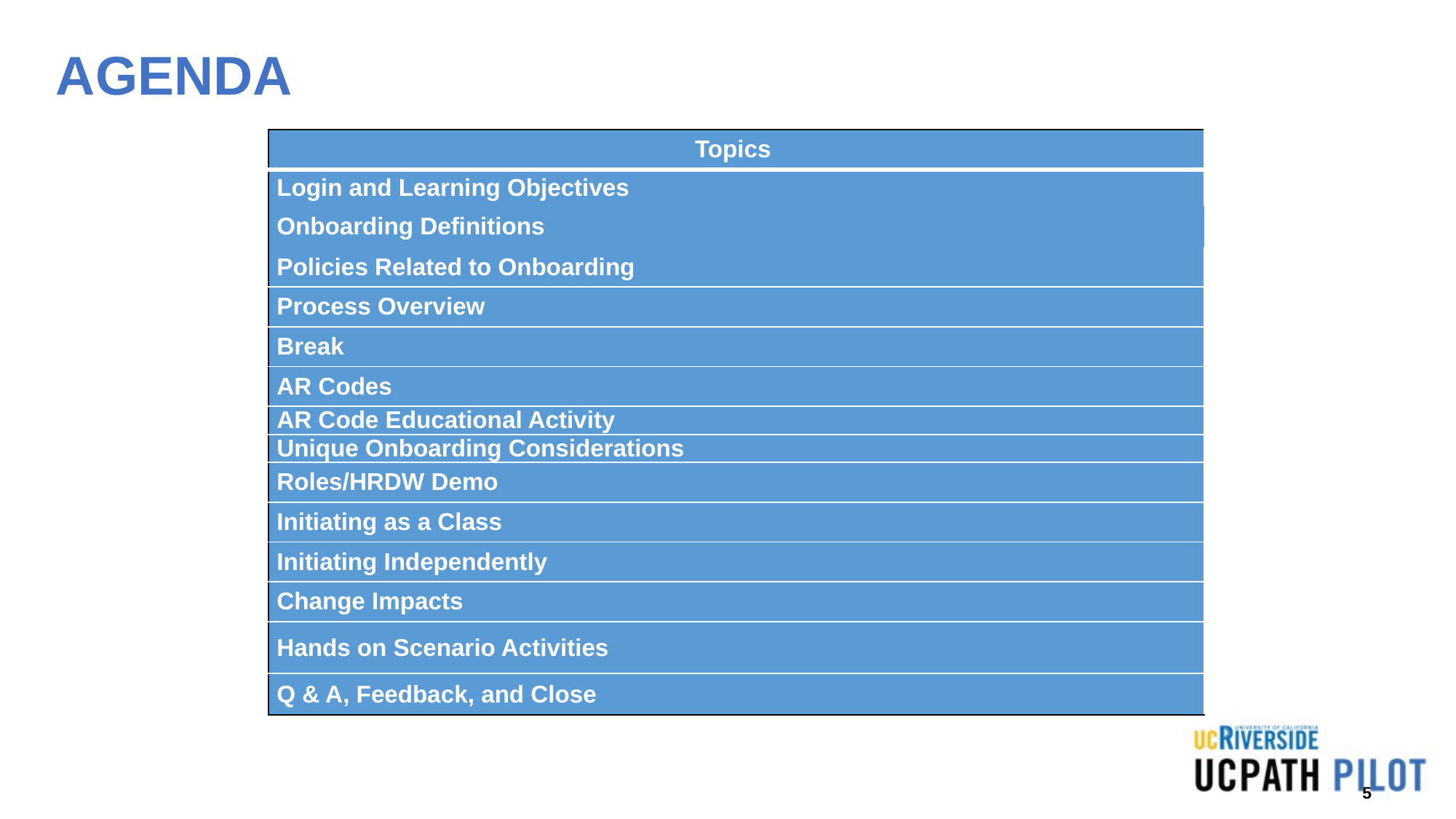

# AGENDA
| Topics |
| --- |
| Login and Learning Objectives |
| Onboarding Definitions |
| Policies Related to Onboarding |
| Process Overview |
| Break |
| AR Codes |
| AR Code Educational Activity |
| Unique Onboarding Considerations |
| Roles/HRDW Demo |
| Initiating as a Class |
| Initiating Independently |
| Change Impacts |
| Hands on Scenario Activities |
| Q & A, Feedback, and Close |
5